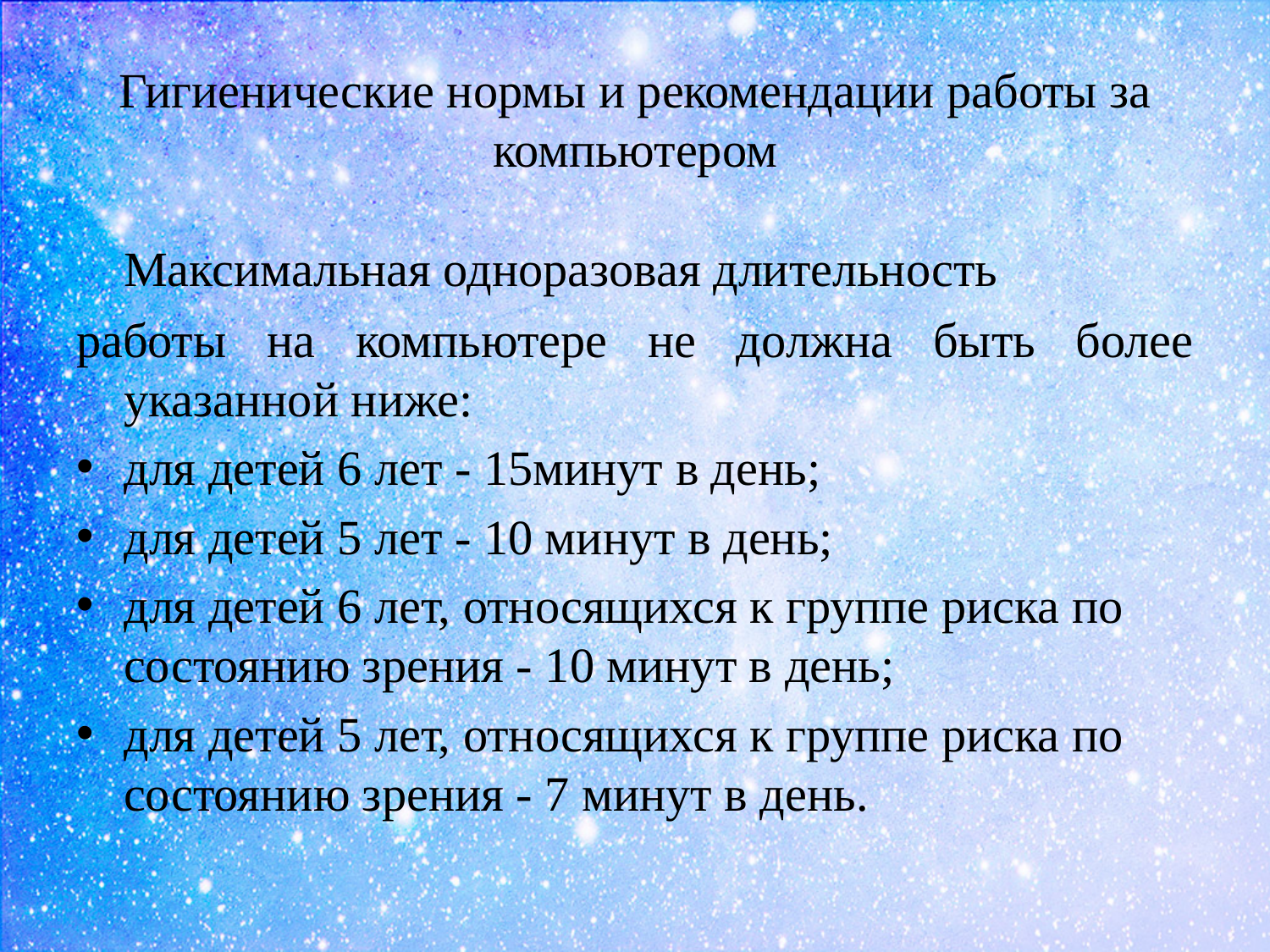

# Гигиенические нормы и рекомендации работы за компьютером
	Максимальная одноразовая длительность
работы на компьютере не должна быть более указанной ниже:
для детей 6 лет - 15минут в день;
для детей 5 лет - 10 минут в день;
для детей 6 лет, относящихся к группе риска по состоянию зрения - 10 минут в день;
для детей 5 лет, относящихся к группе риска по состоянию зрения - 7 минут в день.